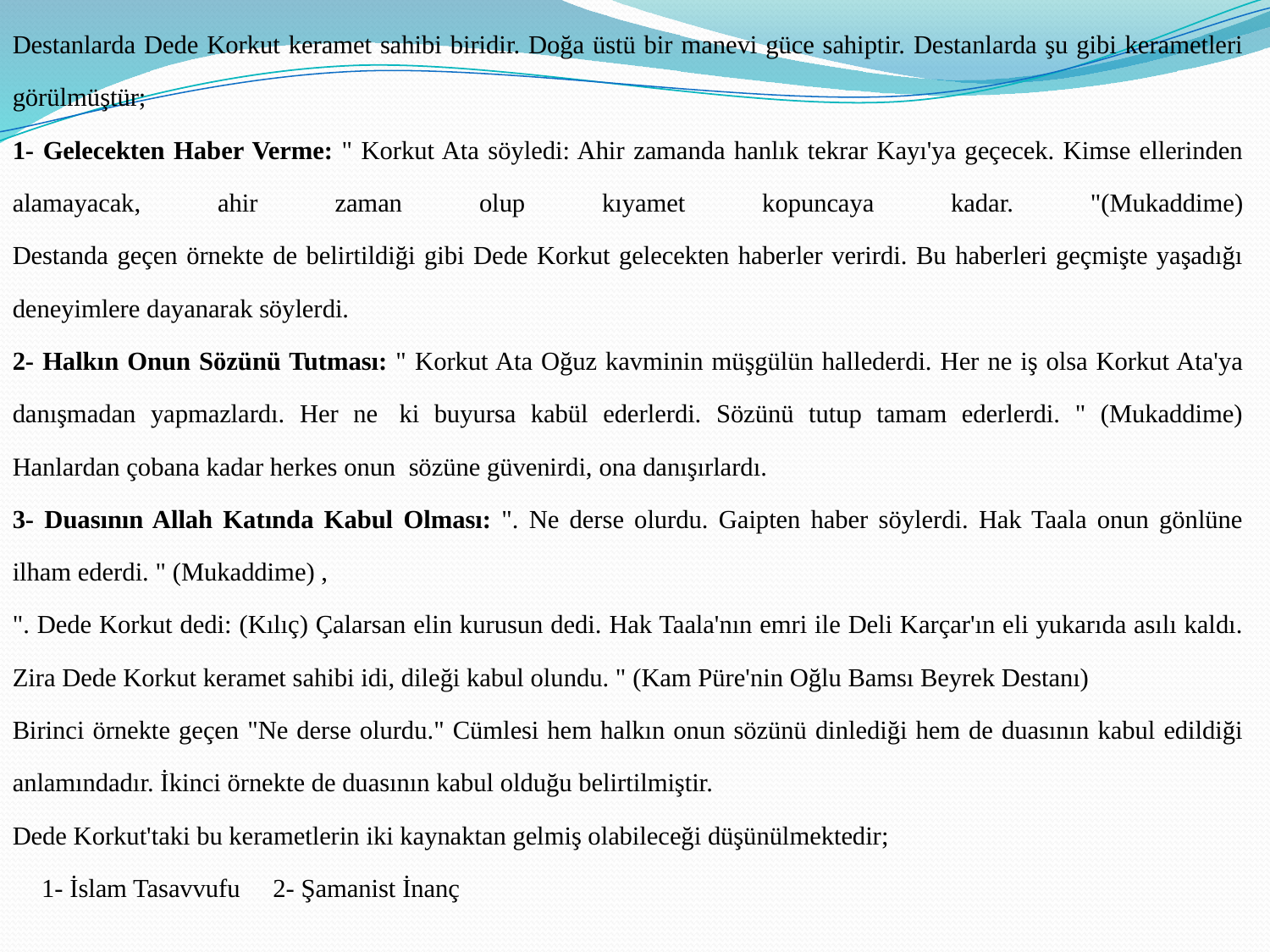

Destanlarda Dede Korkut keramet sahibi biridir. Doğa üstü bir manevi güce sahiptir. Destanlarda şu gibi kerametleri görülmüştür;
1- Gelecekten Haber Verme: " Korkut Ata söyledi: Ahir zamanda hanlık tekrar Kayı'ya geçecek. Kimse ellerinden alamayacak, ahir zaman olup kıyamet kopuncaya kadar. "(Mukaddime)
Destanda geçen örnekte de belirtildiği gibi Dede Korkut gelecekten haberler verirdi. Bu haberleri geçmişte yaşadığı deneyimlere dayanarak söylerdi.
2- Halkın Onun Sözünü Tutması: " Korkut Ata Oğuz kavminin müşgülün hallederdi. Her ne iş olsa Korkut Ata'ya danışmadan yapmazlardı. Her ne  ki buyursa kabül ederlerdi. Sözünü tutup tamam ederlerdi. " (Mukaddime) Hanlardan çobana kadar herkes onun  sözüne güvenirdi, ona danışırlardı.
3- Duasının Allah Katında Kabul Olması: ". Ne derse olurdu. Gaipten haber söylerdi. Hak Taala onun gönlüne ilham ederdi. " (Mukaddime) ,
". Dede Korkut dedi: (Kılıç) Çalarsan elin kurusun dedi. Hak Taala'nın emri ile Deli Karçar'ın eli yukarıda asılı kaldı. Zira Dede Korkut keramet sahibi idi, dileği kabul olundu. " (Kam Püre'nin Oğlu Bamsı Beyrek Destanı)
Birinci örnekte geçen "Ne derse olurdu." Cümlesi hem halkın onun sözünü dinlediği hem de duasının kabul edildiği anlamındadır. İkinci örnekte de duasının kabul olduğu belirtilmiştir.
Dede Korkut'taki bu kerametlerin iki kaynaktan gelmiş olabileceği düşünülmektedir;
	1- İslam Tasavvufu     2- Şamanist İnanç